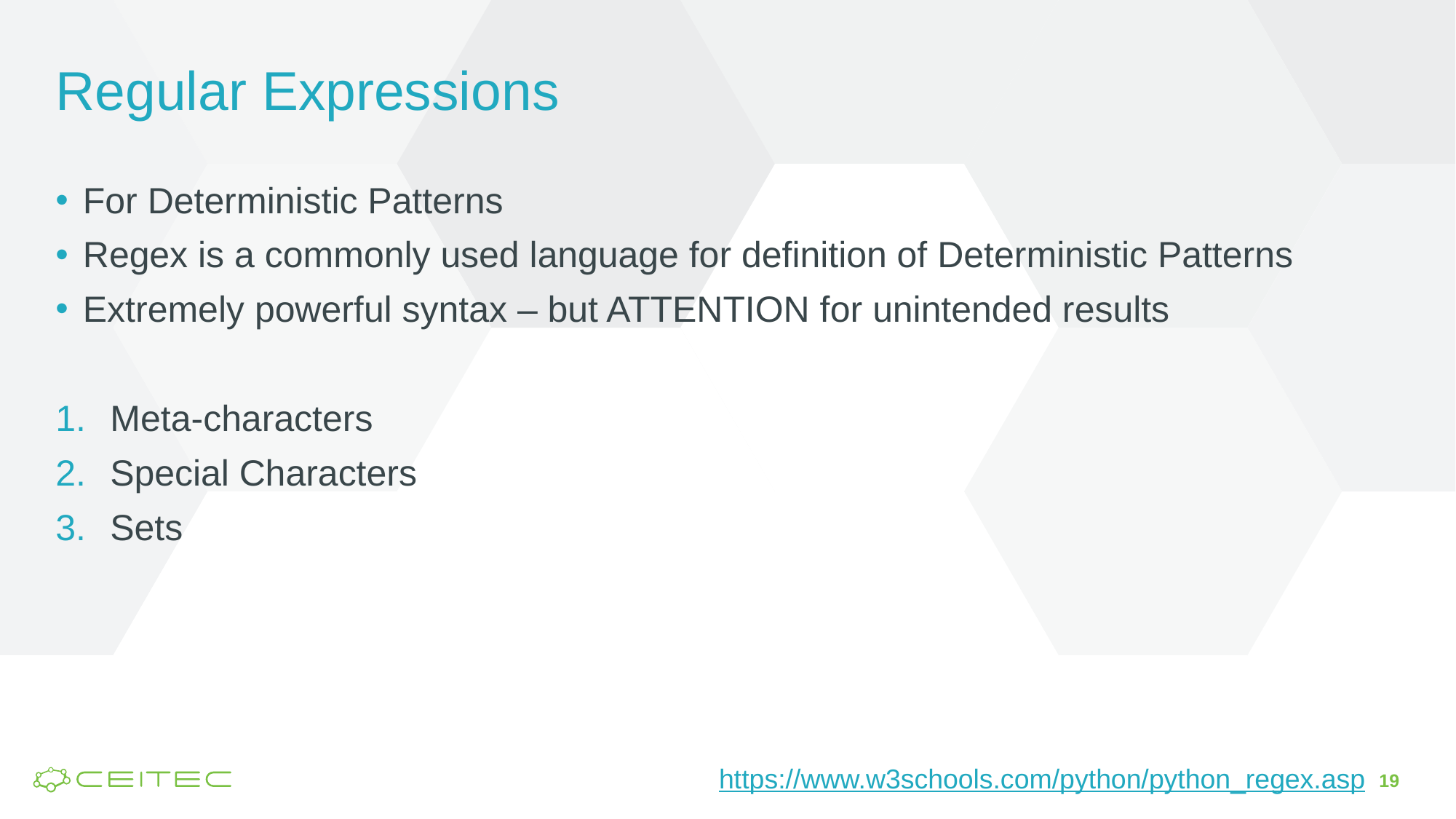

# Regular Expressions
For Deterministic Patterns
Regex is a commonly used language for definition of Deterministic Patterns
Extremely powerful syntax – but ATTENTION for unintended results

Meta-characters
Special Characters
Sets
https://www.w3schools.com/python/python_regex.asp
19